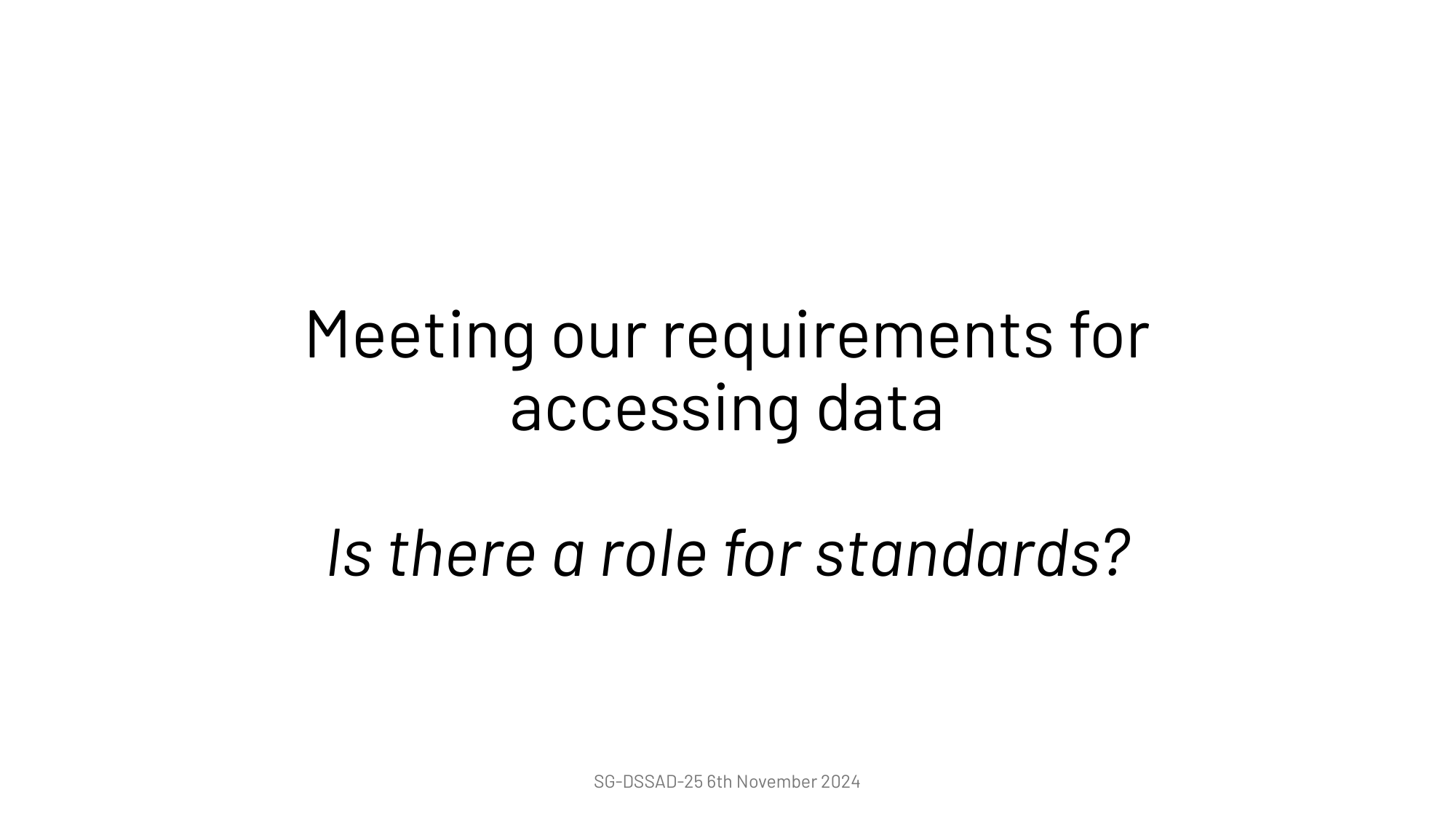

# Meeting our requirements for accessing data Is there a role for standards?
SG-DSSAD-25 6th November 2024